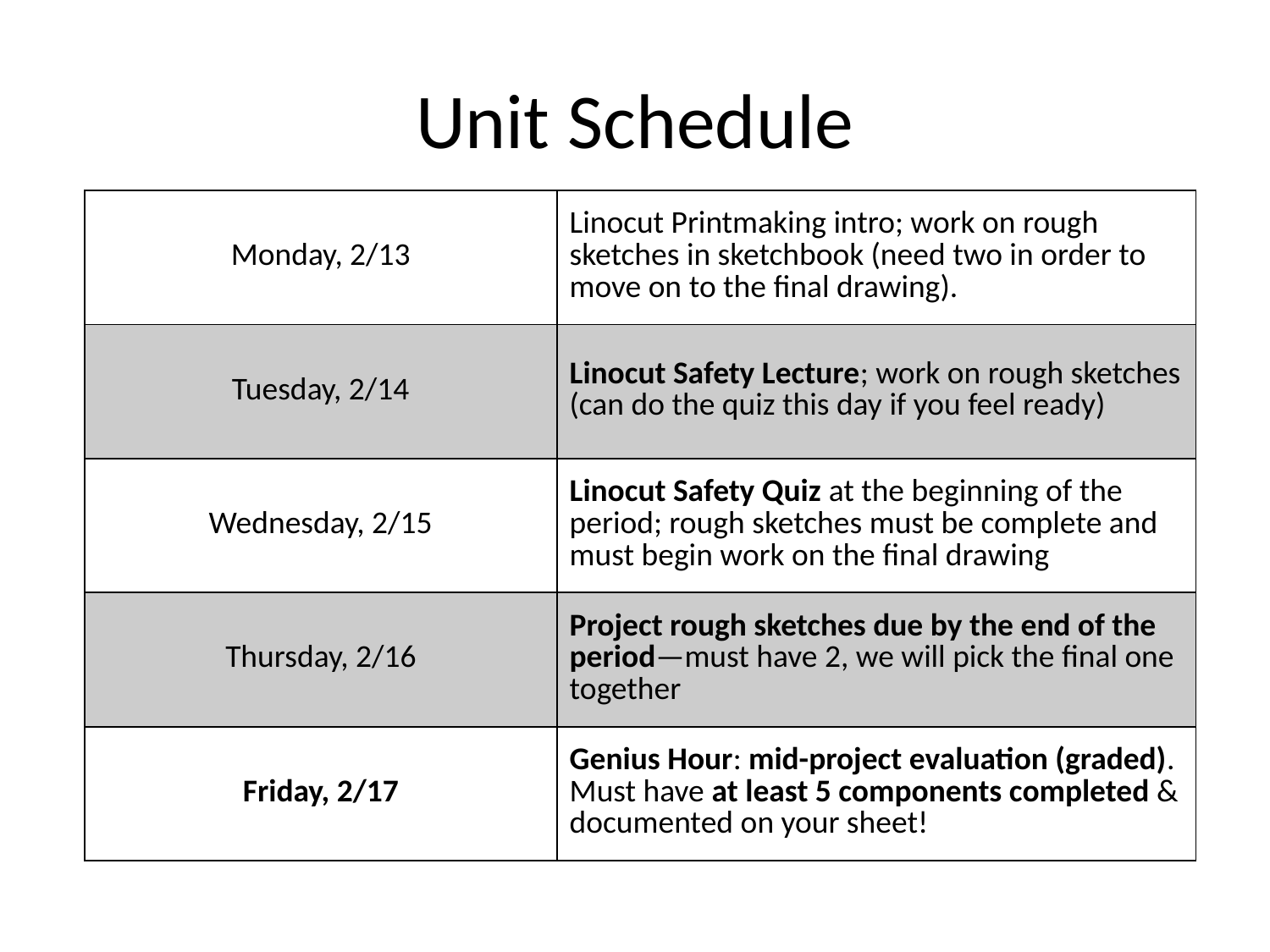

# Unit Schedule
| Monday, 2/13 | Linocut Printmaking intro; work on rough sketches in sketchbook (need two in order to move on to the final drawing). |
| --- | --- |
| Tuesday, 2/14 | Linocut Safety Lecture; work on rough sketches (can do the quiz this day if you feel ready) |
| Wednesday, 2/15 | Linocut Safety Quiz at the beginning of the period; rough sketches must be complete and must begin work on the final drawing |
| Thursday, 2/16 | Project rough sketches due by the end of the period—must have 2, we will pick the final one together |
| Friday, 2/17 | Genius Hour: mid-project evaluation (graded). Must have at least 5 components completed & documented on your sheet! |